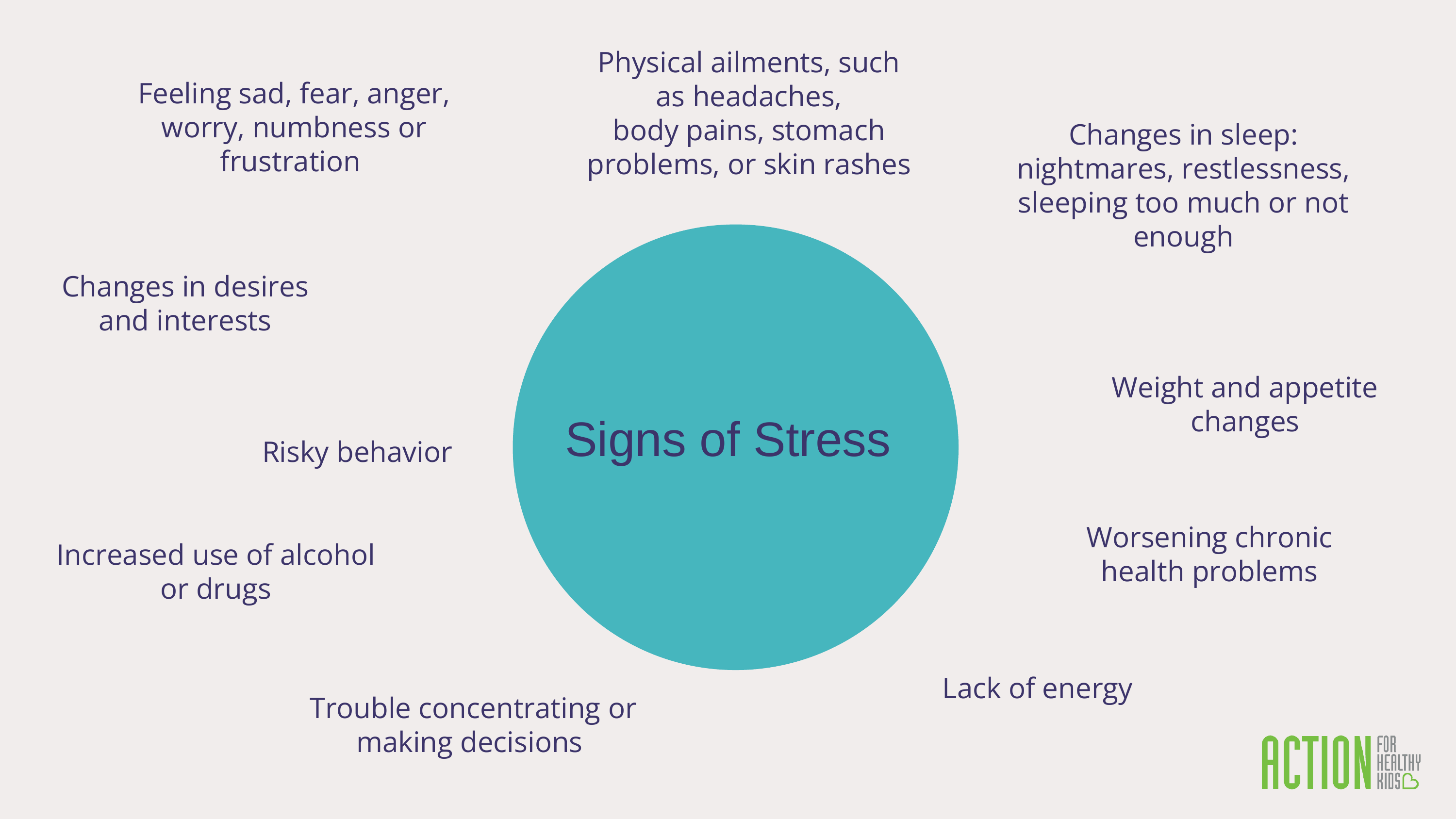

Physical ailments, such as headaches, body pains, stomach problems, or skin rashes
Feeling sad, fear, anger, worry, numbness or frustration

Changes in sleep: nightmares, restlessness, sleeping too much or not enough
Changes in desires and interests
Weight and appetite changes​
Signs of Stress
Risky behavior​
Worsening chronic health problems
Increased use of alcohol or drugs
Lack of energy​
Trouble concentrating​ or making decisions